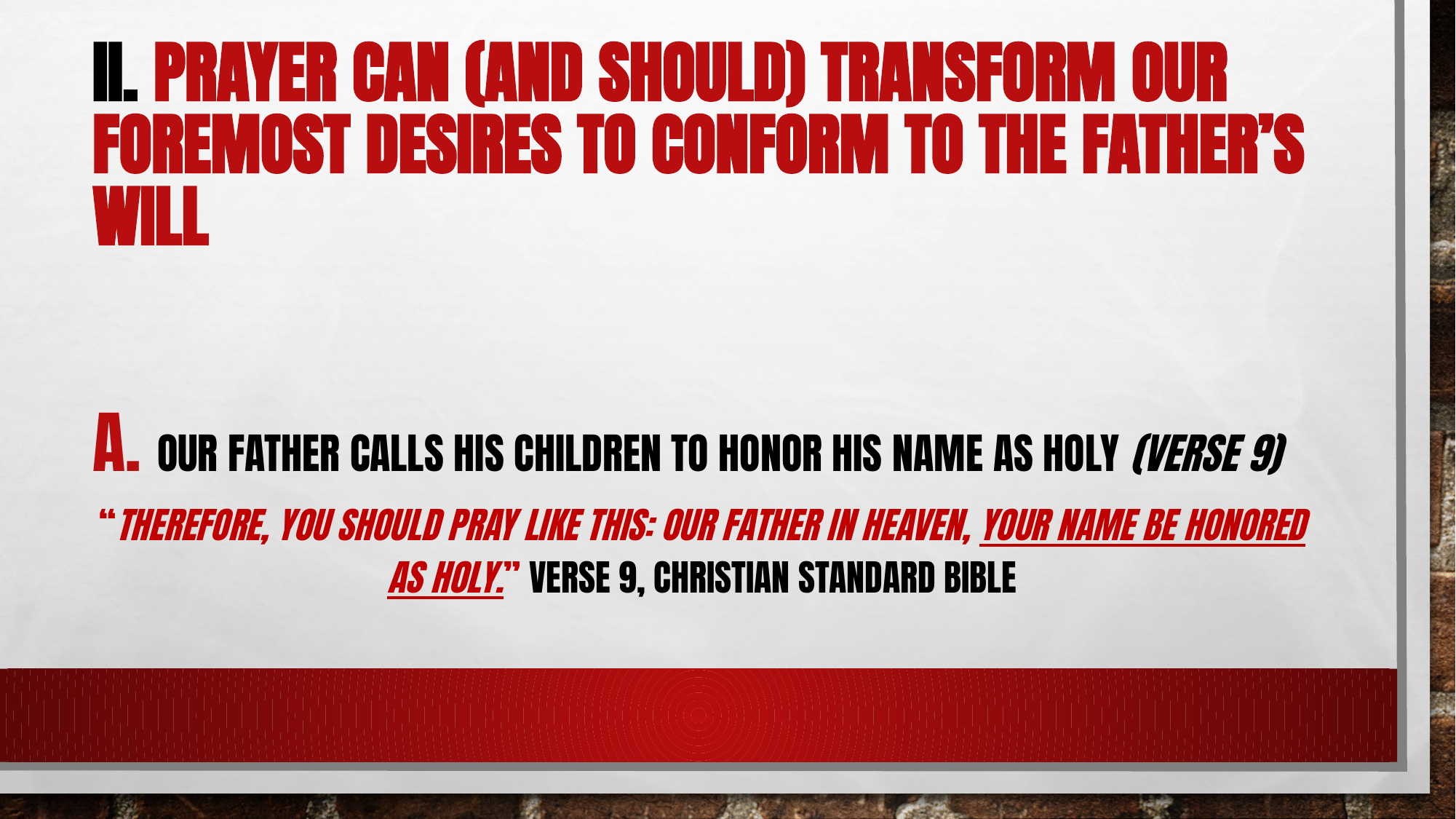

# II. Prayer can (and should) transform our foremost desires to conform to the Father’s will
 Our Father calls His children to honor His name as holy (verse 9)
“Therefore, you should pray like this: Our Father in heaven, your name be honored as holy.” Verse 9, Christian Standard Bible